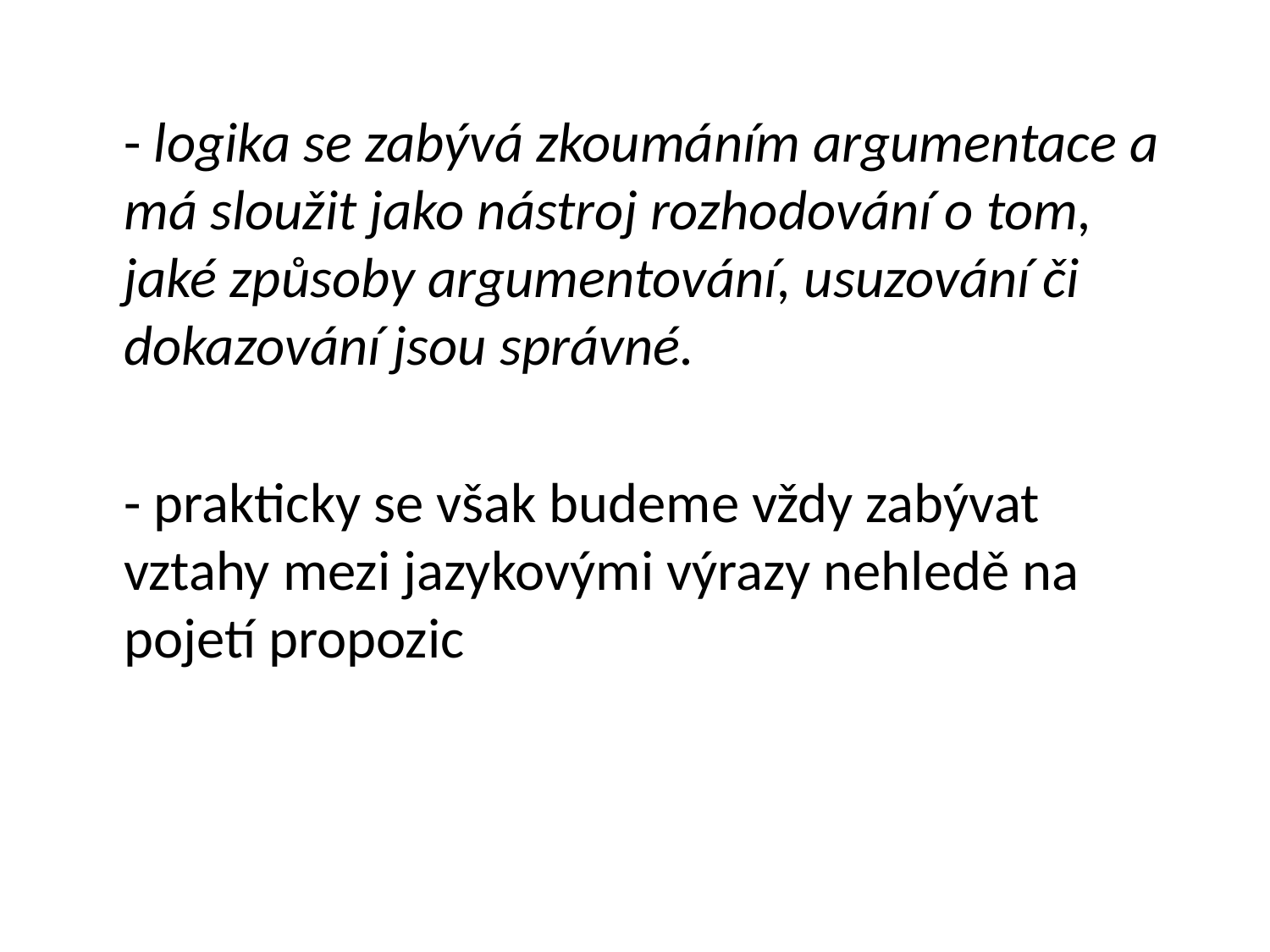

#
	- logika se zabývá zkoumáním argumentace a má sloužit jako nástroj rozhodování o tom, jaké způsoby argumentování, usuzování či dokazování jsou správné.

	- prakticky se však budeme vždy zabývat vztahy mezi jazykovými výrazy nehledě na pojetí propozic